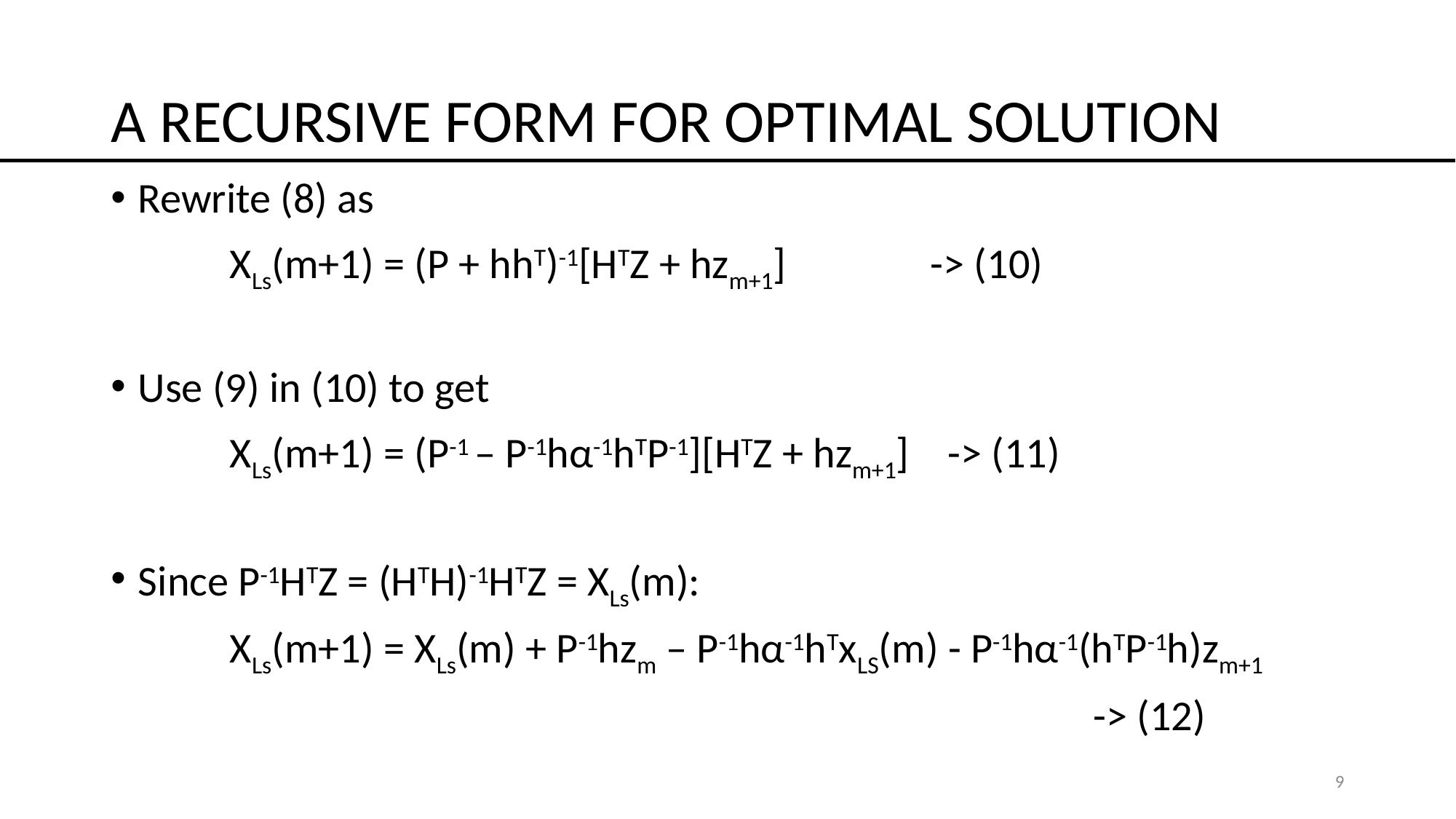

# A RECURSIVE FORM FOR OPTIMAL SOLUTION
Rewrite (8) as
	 XLs(m+1) = (P + hhT)-1[HTZ + hzm+1]               -> (10)

Use (9) in (10) to get
	 XLs(m+1) = (P-1 – P-1hα-1hTP-1][HTZ + hzm+1]    -> (11)

Since P-1HTZ = (HTH)-1HTZ = XLs(m):
	 XLs(m+1) = XLs(m) + P-1hzm – P-1hα-1hTxLS(m) - P-1hα-1(hTP-1h)zm+1
									-> (12)
9